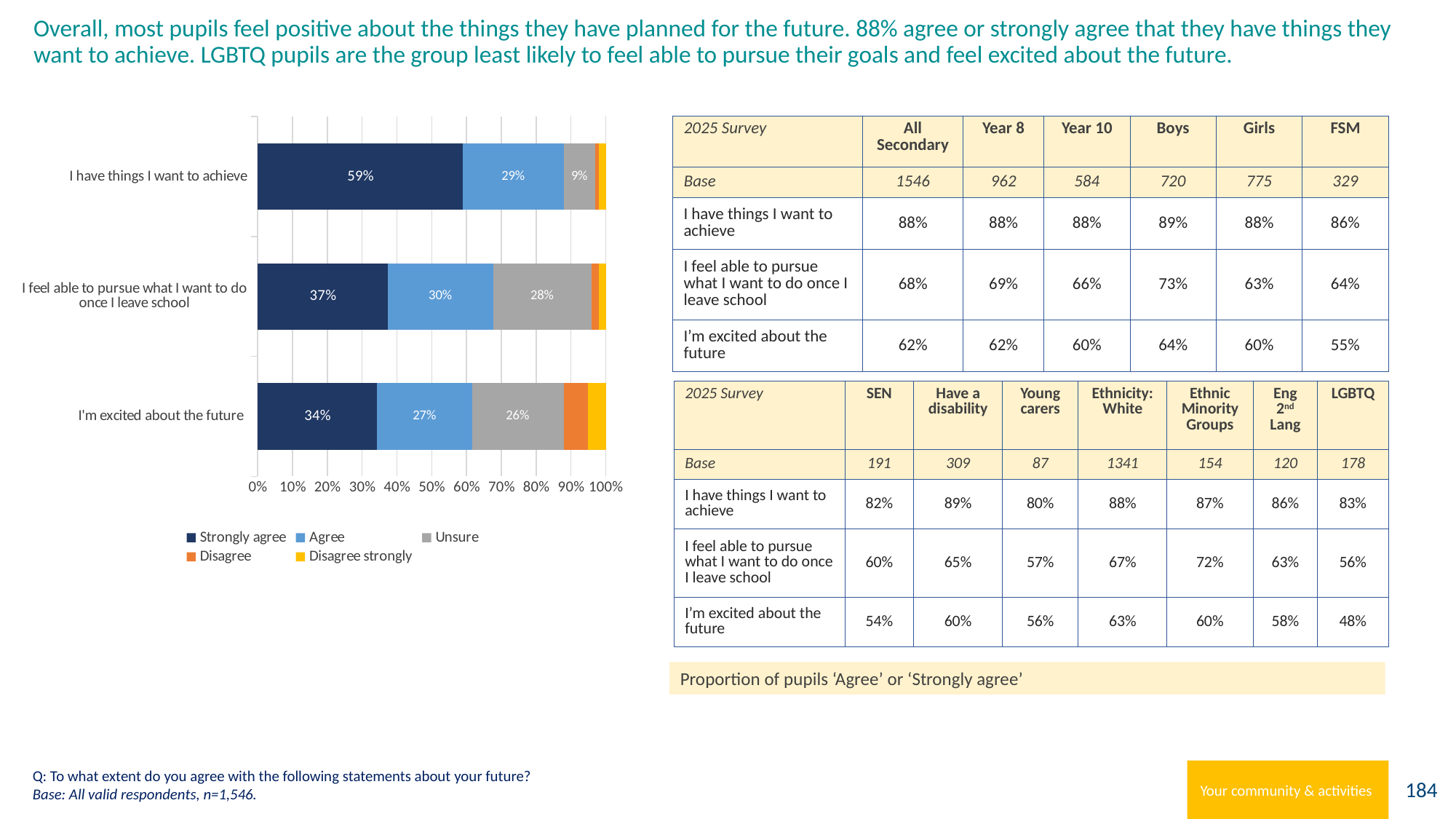

# Overall, most pupils feel positive about the things they have planned for the future. 88% agree or strongly agree that they have things they want to achieve. LGBTQ pupils are the group least likely to feel able to pursue their goals and feel excited about the future.

### Chart

| Category | Strongly agree | Agree | Unsure | Disagree | Disagree strongly |
|---|---|---|---|---|---|
| I'm excited about the future  | 0.34 | 0.27 | 0.26 | 0.07 | 0.05 |
| I feel able to pursue what I want to do once I leave school | 0.37 | 0.3 | 0.28 | 0.02 | 0.02 |
| I have things I want to achieve | 0.59 | 0.29 | 0.09 | 0.01 | 0.02 |
| 2025 Survey | All Secondary | Year 8 | Year 10 | Boys | Girls | FSM |
| --- | --- | --- | --- | --- | --- | --- |
| Base | 1546 | 962 | 584 | 720 | 775 | 329 |
| I have things I want to achieve | 88% | 88% | 88% | 89% | 88% | 86% |
| I feel able to pursue what I want to do once I leave school | 68% | 69% | 66% | 73% | 63% | 64% |
| I’m excited about the future | 62% | 62% | 60% | 64% | 60% | 55% |
| 2025 Survey | SEN | Have a disability | Young carers | Ethnicity: White | Ethnic Minority Groups | Eng 2nd Lang | LGBTQ |
| --- | --- | --- | --- | --- | --- | --- | --- |
| Base | 191 | 309 | 87 | 1341 | 154 | 120 | 178 |
| I have things I want to achieve | 82% | 89% | 80% | 88% | 87% | 86% | 83% |
| I feel able to pursue what I want to do once I leave school | 60% | 65% | 57% | 67% | 72% | 63% | 56% |
| I’m excited about the future | 54% | 60% | 56% | 63% | 60% | 58% | 48% |
Proportion of pupils ‘Agree’ or ‘Strongly agree’
Q: To what extent do you agree with the following statements about your future?
Base: All valid respondents, n=1,546.
Your community & activities